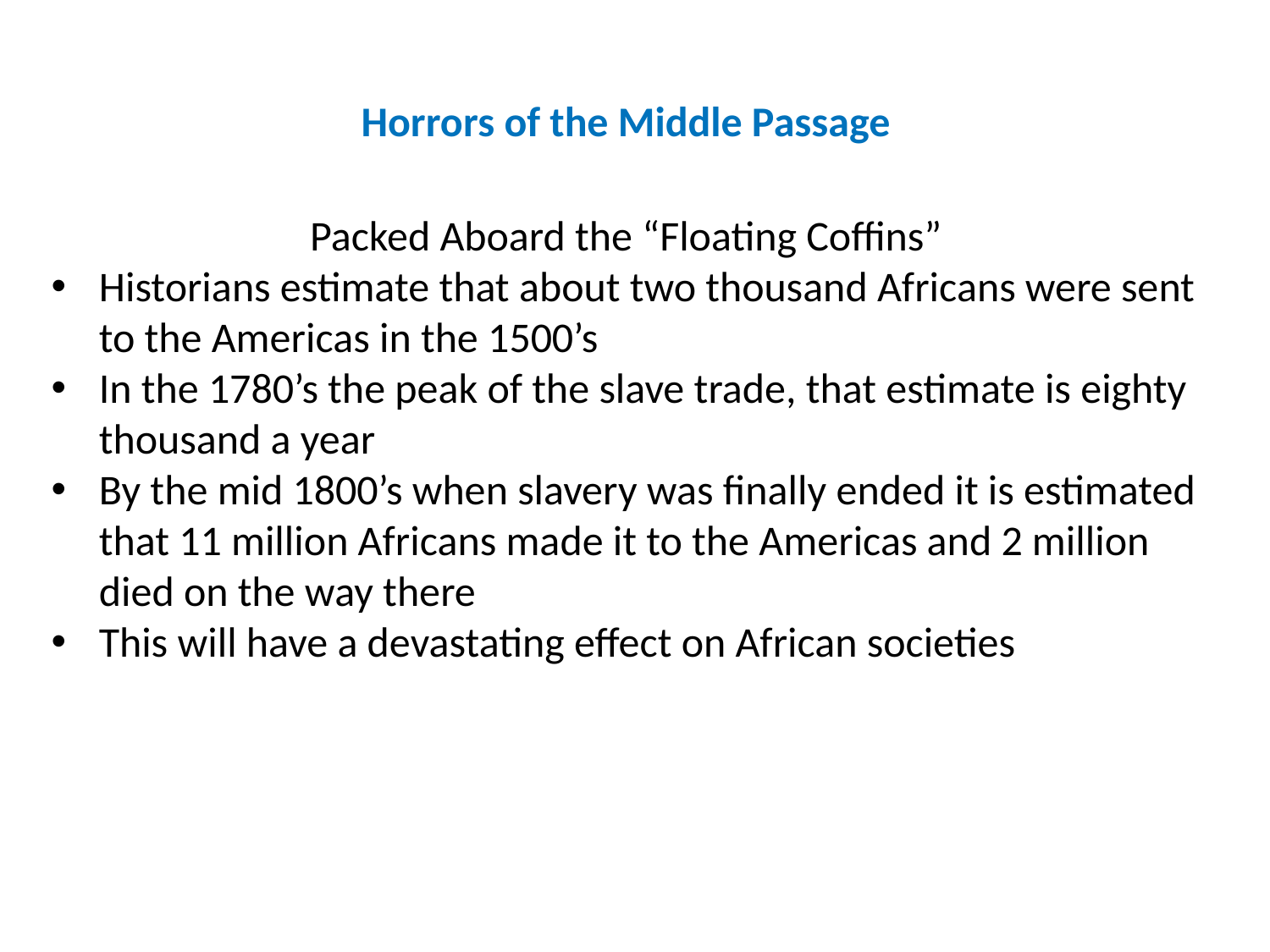

Horrors of the Middle Passage
Packed Aboard the “Floating Coffins”
Historians estimate that about two thousand Africans were sent to the Americas in the 1500’s
In the 1780’s the peak of the slave trade, that estimate is eighty thousand a year
By the mid 1800’s when slavery was finally ended it is estimated that 11 million Africans made it to the Americas and 2 million died on the way there
This will have a devastating effect on African societies